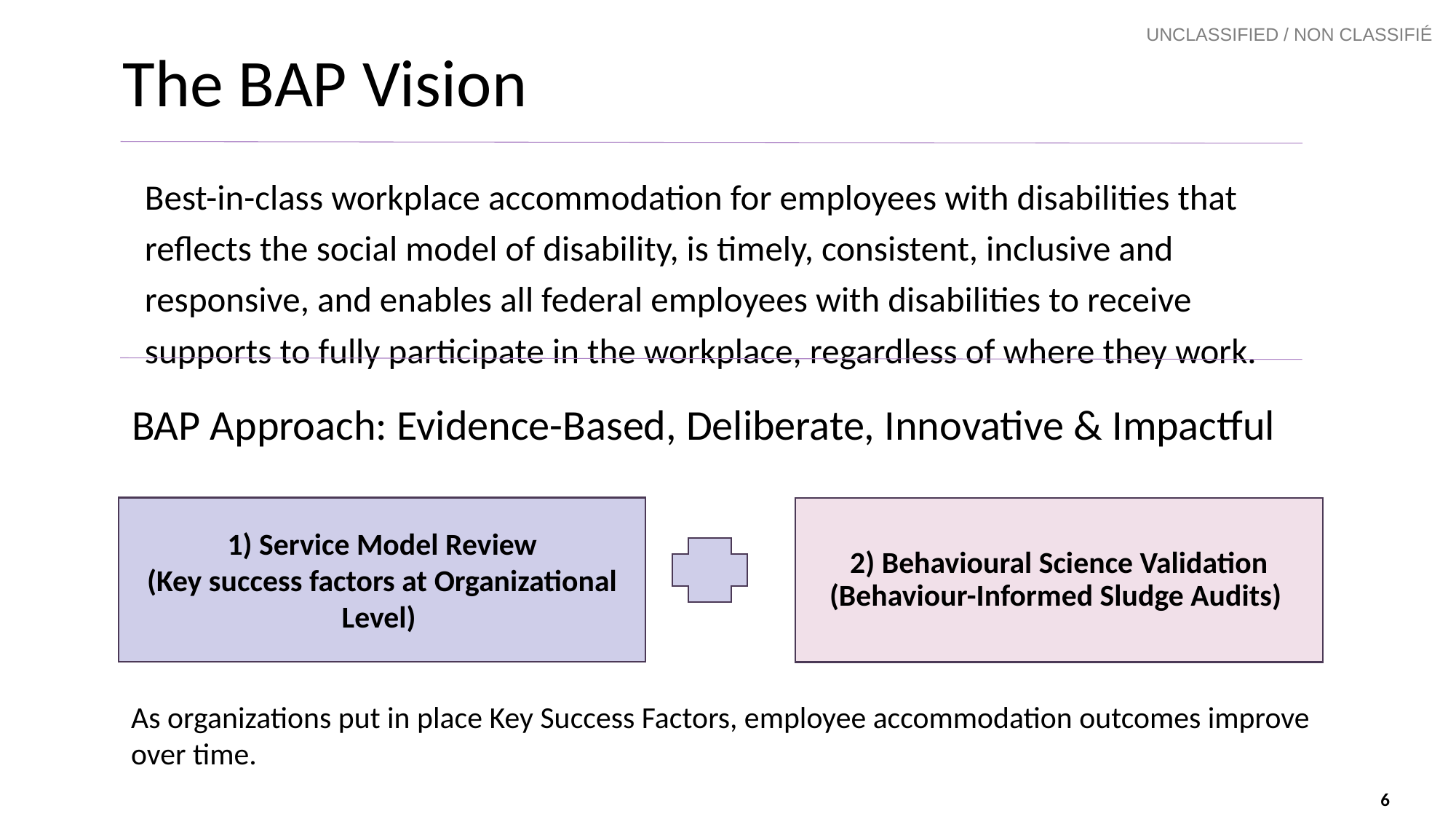

# The BAP Vision
Best-in-class workplace accommodation for employees with disabilities that reflects the social model of disability, is timely, consistent, inclusive and responsive, and enables all federal employees with disabilities to receive supports to fully participate in the workplace, regardless of where they work.

BAP Approach: Evidence-Based, Deliberate, Innovative & Impactful​
1) Service Model Review
(Key success factors at Organizational Level)
2) Behavioural Science Validation
(Behaviour-Informed Sludge Audits)

As organizations put in place Key Success Factors, employee accommodation outcomes improve over time.
6